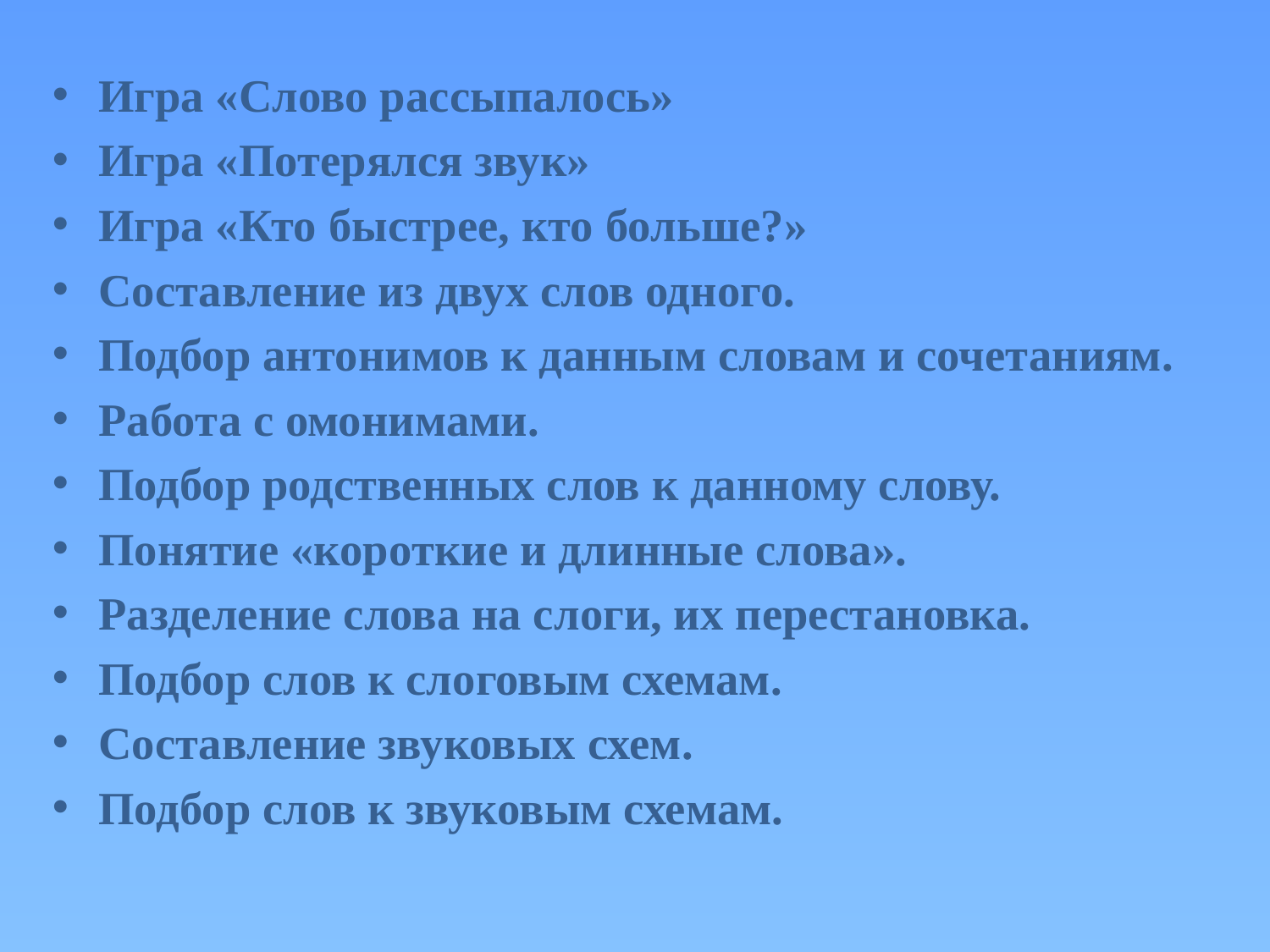

Игра «Слово рассыпалось»
Игра «Потерялся звук»
Игра «Кто быстрее, кто больше?»
Составление из двух слов одного.
Подбор антонимов к данным словам и сочетаниям.
Работа с омонимами.
Подбор родственных слов к данному слову.
Понятие «короткие и длинные слова».
Разделение слова на слоги, их перестановка.
Подбор слов к слоговым схемам.
Составление звуковых схем.
Подбор слов к звуковым схемам.